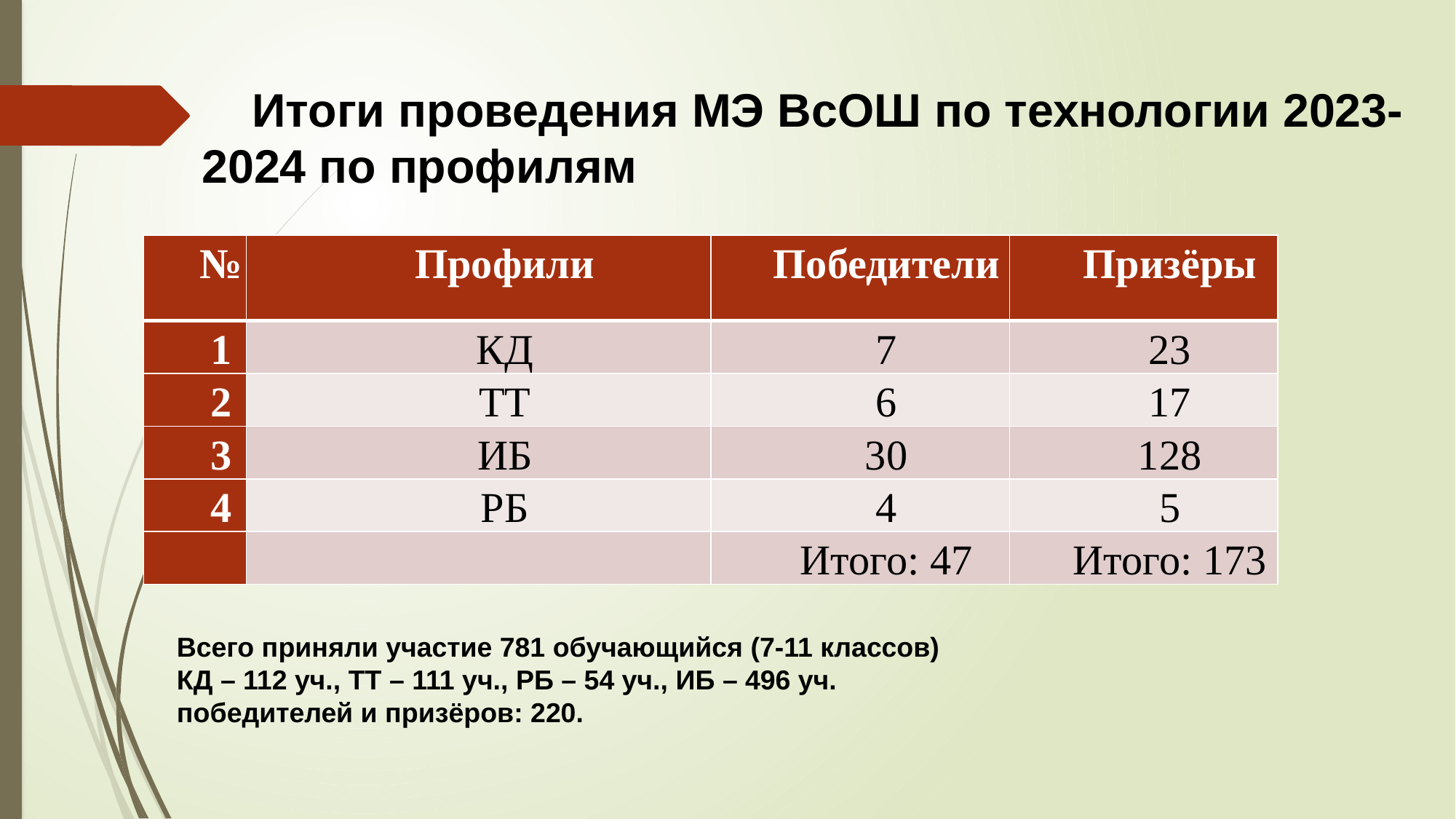

# Итоги проведения МЭ ВсОШ по технологии 2023-2024 по профилям
| № | Профили | Победители | Призёры |
| --- | --- | --- | --- |
| 1 | КД | 7 | 23 |
| 2 | ТТ | 6 | 17 |
| 3 | ИБ | 30 | 128 |
| 4 | РБ | 4 | 5 |
|  |  | Итого: 47 | Итого: 173 |
Всего приняли участие 781 обучающийся (7-11 классов)
КД – 112 уч., ТТ – 111 уч., РБ – 54 уч., ИБ – 496 уч.
победителей и призёров: 220.